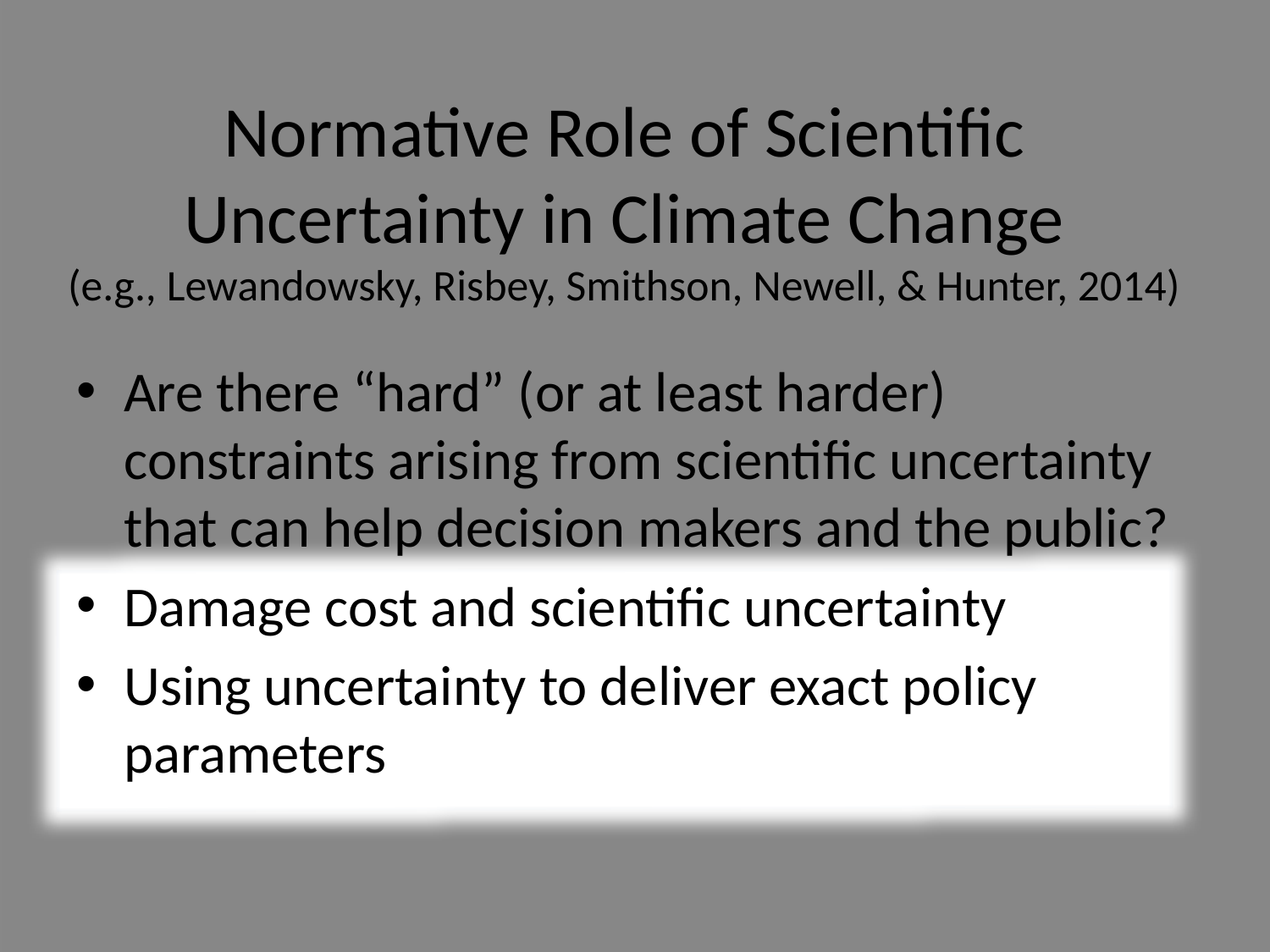

# Normative Role of Scientific Uncertainty in Climate Change (e.g., Lewandowsky, Risbey, Smithson, Newell, & Hunter, 2014)
Are there “hard” (or at least harder) constraints arising from scientific uncertainty that can help decision makers and the public?
Damage cost and scientific uncertainty
Using uncertainty to deliver exact policy parameters